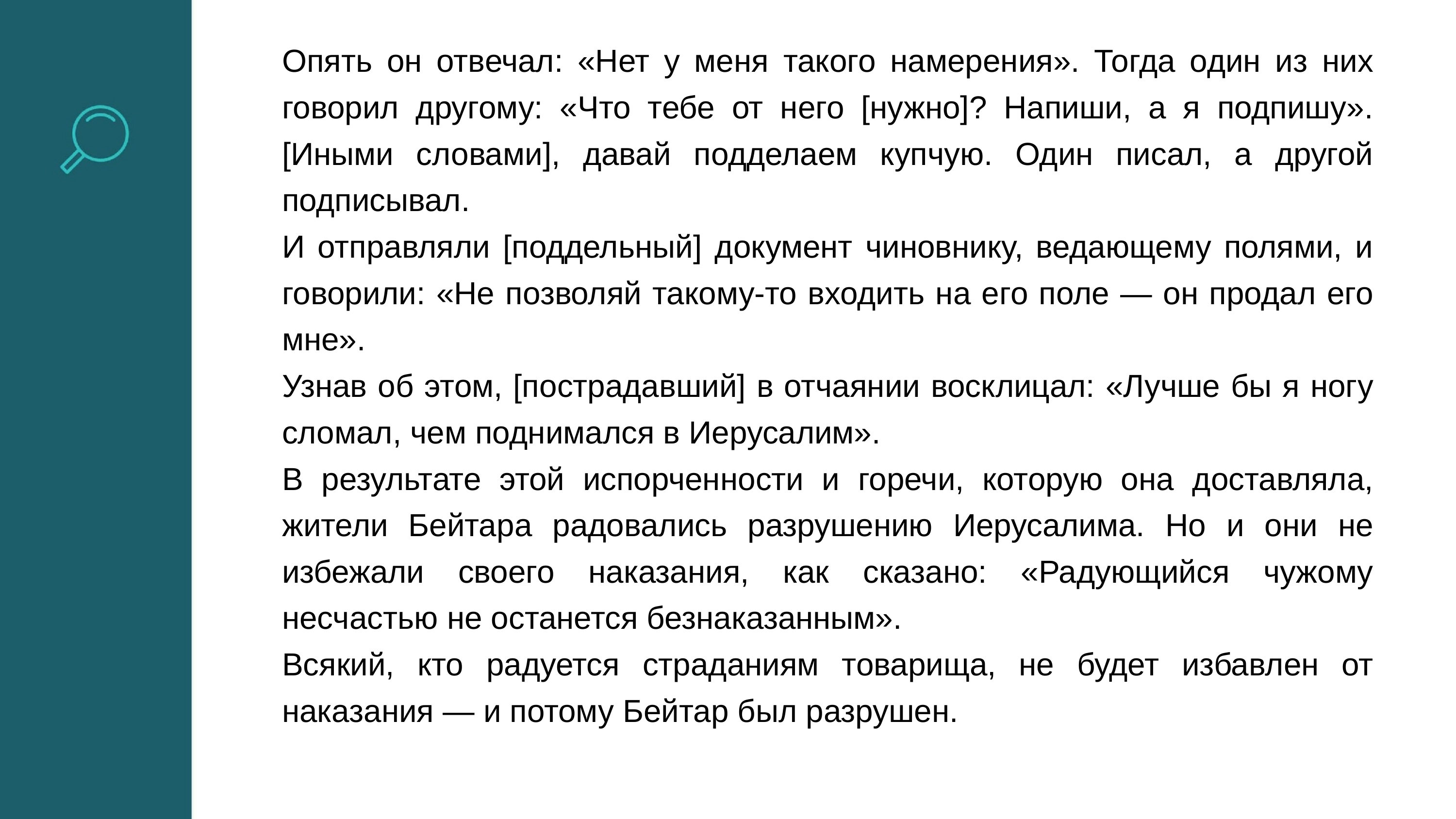

Опять он отвечал: «Нет у меня такого намерения». Тогда один из них говорил другому: «Что тебе от него [нужно]? Напиши, а я подпишу». [Иными словами], давай подделаем купчую. Один писал, а другой подписывал.
И отправляли [поддельный] документ чиновнику, ведающему полями, и говорили: «Не позволяй такому-то входить на его поле — он продал его мне».
Узнав об этом, [пострадавший] в отчаянии восклицал: «Лучше бы я ногу сломал, чем поднимался в Иерусалим».
В результате этой испорченности и горечи, которую она доставляла, жители Бейтара радовались разрушению Иерусалима. Но и они не избежали своего наказания, как сказано: «Радующийся чужому несчастью не останется безнаказанным».
Всякий, кто радуется страданиям товарища, не будет избавлен от наказания — и потому Бейтар был разрушен.